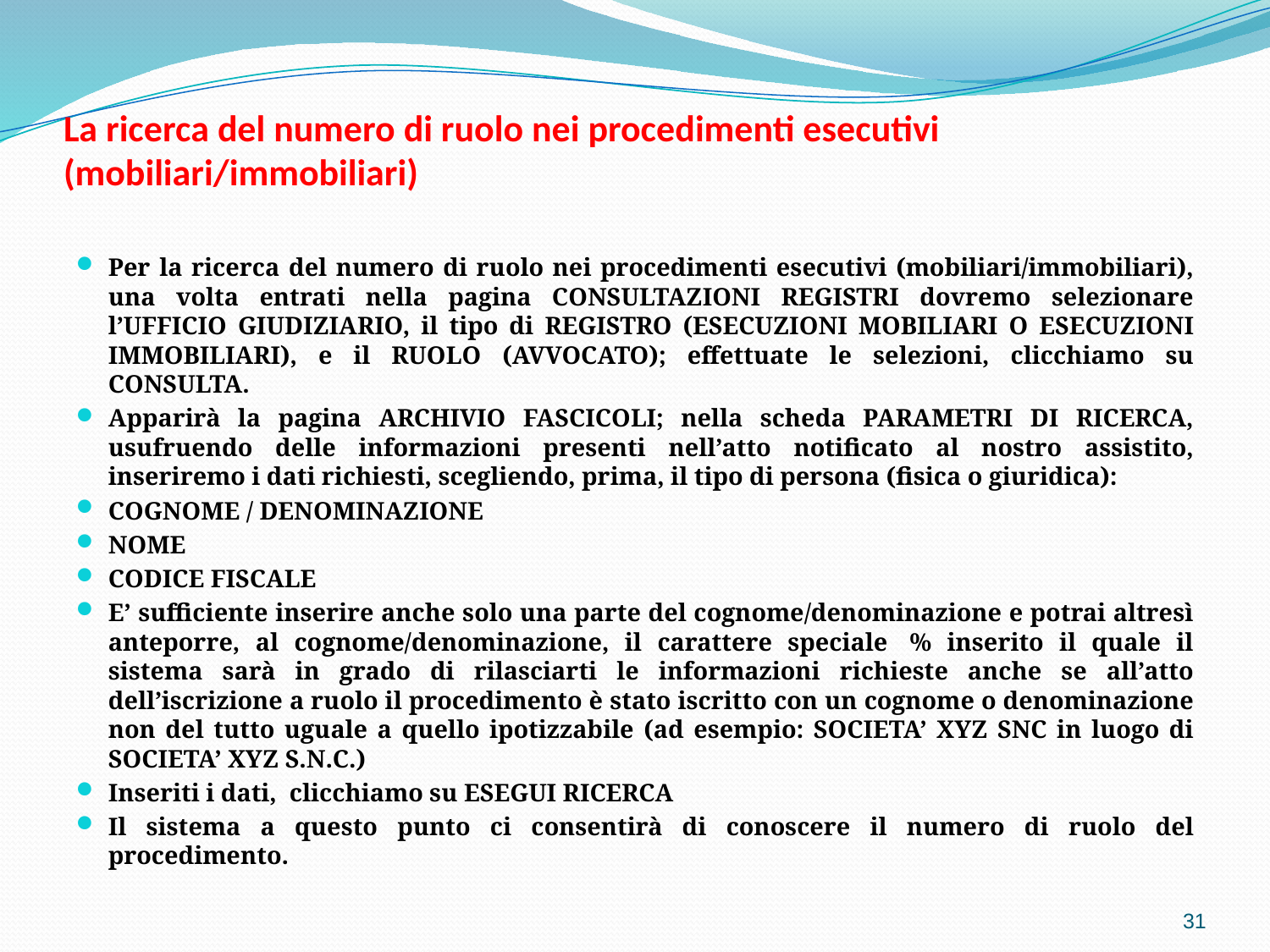

# La ricerca del numero di ruolo nei procedimenti esecutivi (mobiliari/immobiliari)
Per la ricerca del numero di ruolo nei procedimenti esecutivi (mobiliari/immobiliari), una volta entrati nella pagina CONSULTAZIONI REGISTRI dovremo selezionare l’UFFICIO GIUDIZIARIO, il tipo di REGISTRO (ESECUZIONI MOBILIARI O ESECUZIONI IMMOBILIARI), e il RUOLO (AVVOCATO); effettuate le selezioni, clicchiamo su CONSULTA.
Apparirà la pagina ARCHIVIO FASCICOLI; nella scheda PARAMETRI DI RICERCA, usufruendo delle informazioni presenti nell’atto notificato al nostro assistito, inseriremo i dati richiesti, scegliendo, prima, il tipo di persona (fisica o giuridica):
COGNOME / DENOMINAZIONE
NOME
CODICE FISCALE
E’ sufficiente inserire anche solo una parte del cognome/denominazione e potrai altresì anteporre, al cognome/denominazione, il carattere speciale  % inserito il quale il sistema sarà in grado di rilasciarti le informazioni richieste anche se all’atto dell’iscrizione a ruolo il procedimento è stato iscritto con un cognome o denominazione non del tutto uguale a quello ipotizzabile (ad esempio: SOCIETA’ XYZ SNC in luogo di SOCIETA’ XYZ S.N.C.)
Inseriti i dati,  clicchiamo su ESEGUI RICERCA
Il sistema a questo punto ci consentirà di conoscere il numero di ruolo del procedimento.

31